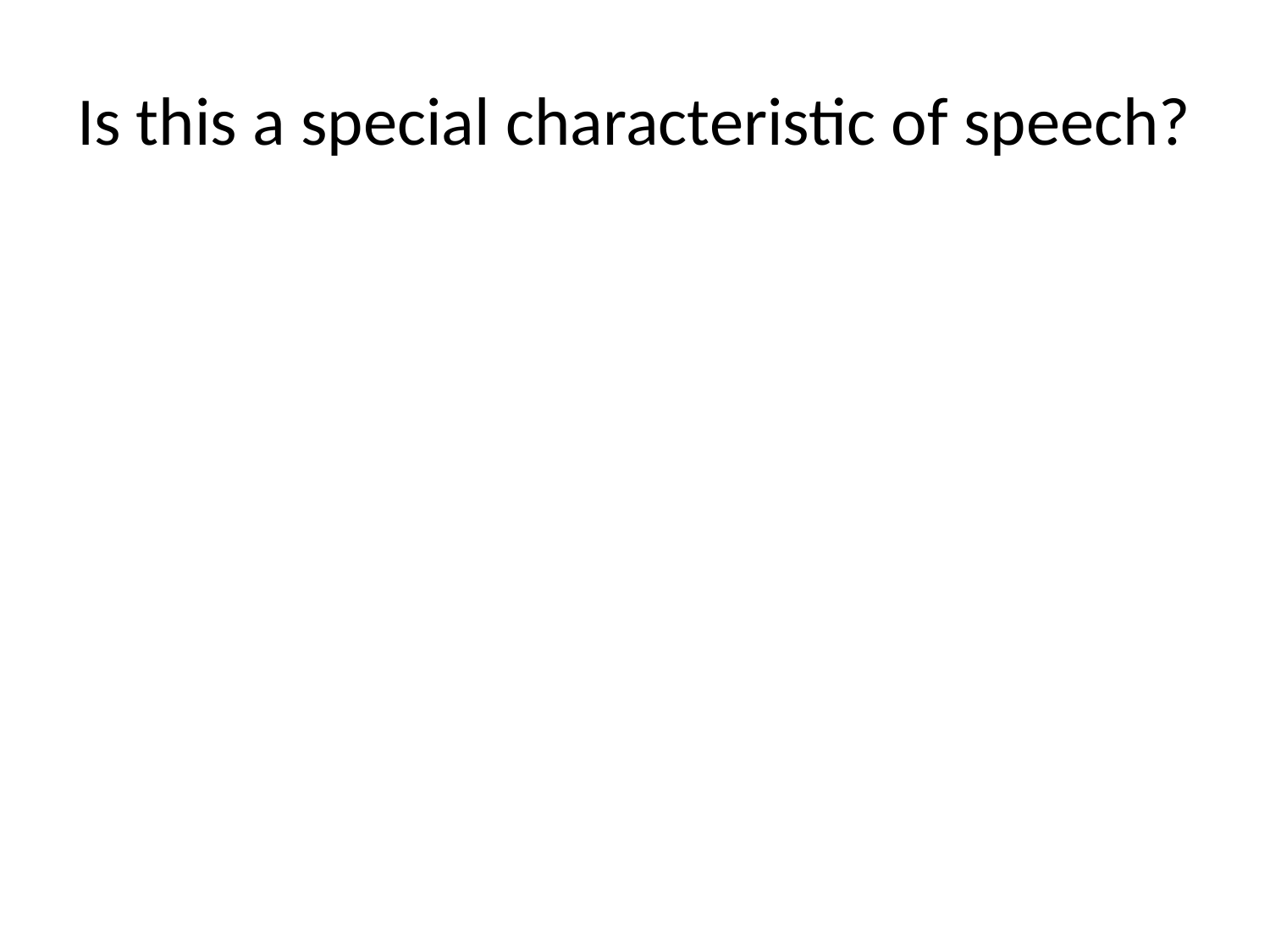

# Is this a special characteristic of speech?